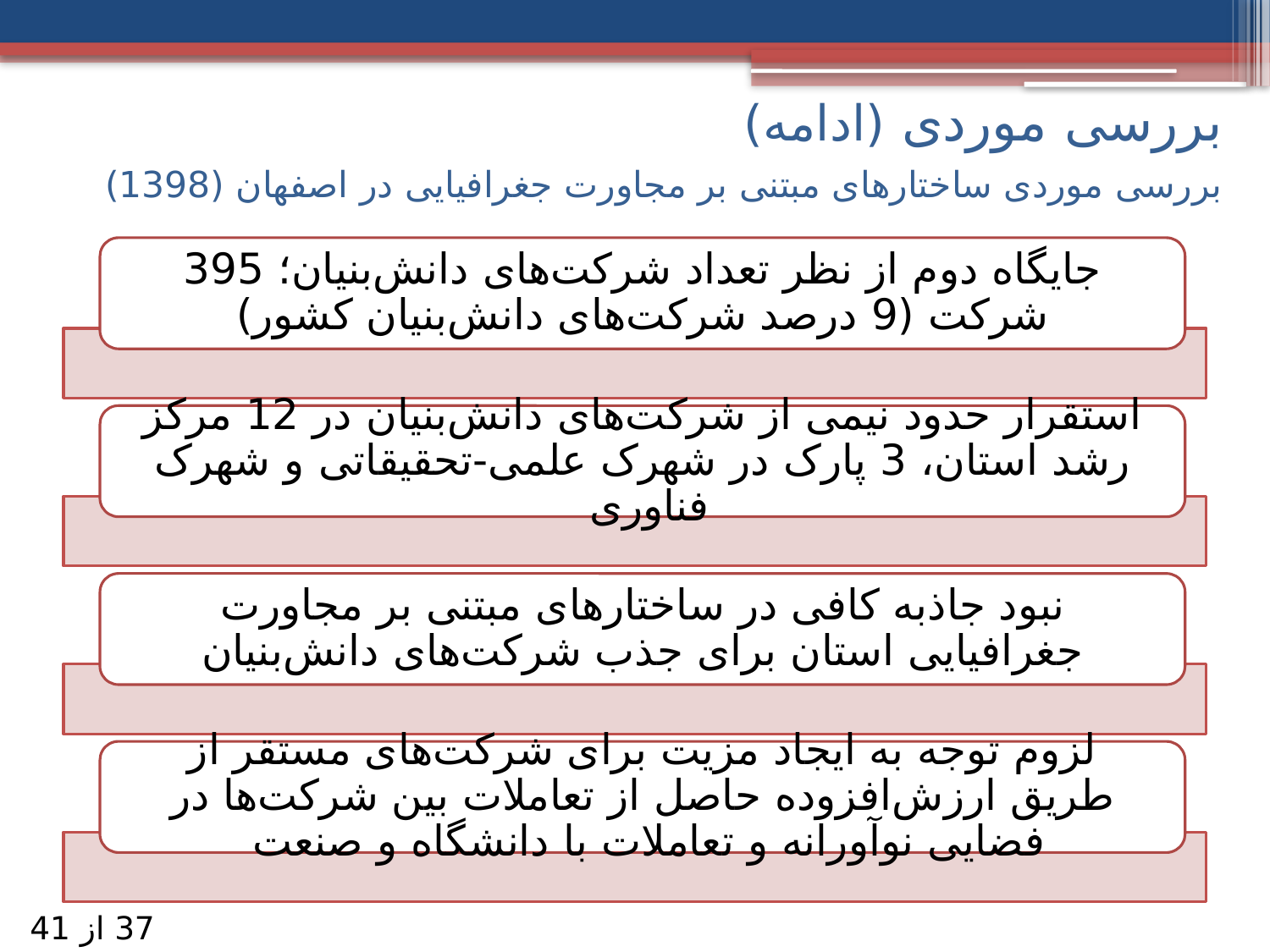

# بررسی موردی (ادامه)
بررسی موردی ساختارهای مبتنی بر مجاورت جغرافیایی در اصفهان (1398)
جایگاه دوم از نظر تعداد شرکت‌های دانش‌بنیان؛ 395 شرکت (9 درصد شرکت‌های دانش‌بنیان کشور)
استقرار حدود نیمی از شرکت‌های دانش‌بنیان در 12 مرکز رشد استان، 3 پارک در شهرک علمی-تحقیقاتی و شهرک فناوری
نبود جاذبه کافی در ساختارهای مبتنی بر مجاورت جغرافیایی استان برای جذب شرکت‌های دانش‌بنیان
لزوم توجه به ایجاد مزیت برای شرکت‌های مستقر از طریق ارزش‌افزوده حاصل از تعاملات بین شرکت‌ها در فضایی نوآورانه و تعاملات با دانشگاه و صنعت
37 از 41